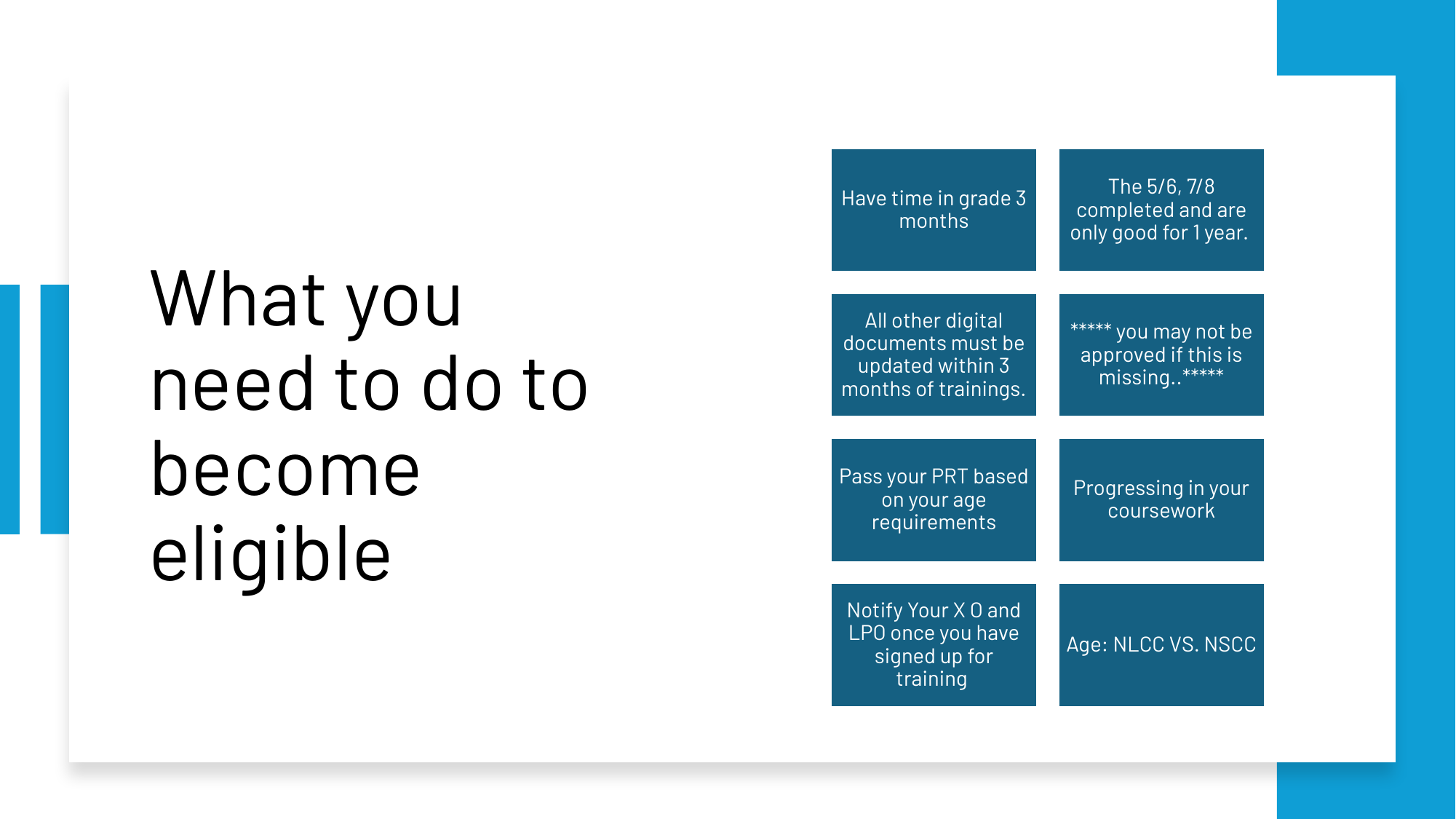

# What you need to do to become eligible
Have time in grade 3 months
The 5/6, 7/8 completed and are only good for 1 year.
All other digital documents must be updated within 3 months of trainings.
***** you may not be approved if this is missing..*****
Pass your PRT based on your age requirements
Progressing in your coursework
Notify Your X O and LPO once you have signed up for training
Age: NLCC VS. NSCC